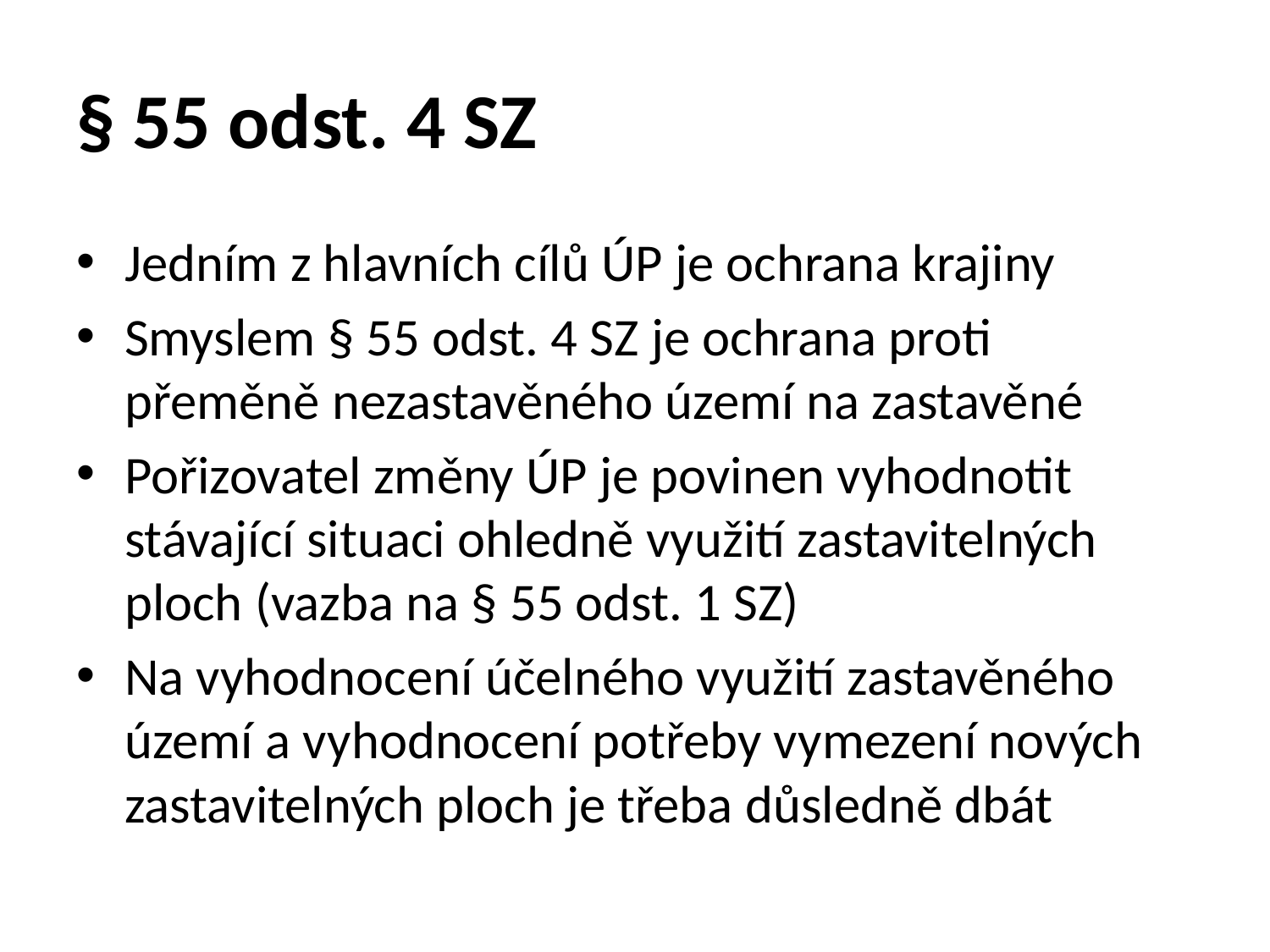

# § 55 odst. 4 SZ
Jedním z hlavních cílů ÚP je ochrana krajiny
Smyslem § 55 odst. 4 SZ je ochrana proti přeměně nezastavěného území na zastavěné
Pořizovatel změny ÚP je povinen vyhodnotit stávající situaci ohledně využití zastavitelných ploch (vazba na § 55 odst. 1 SZ)
Na vyhodnocení účelného využití zastavěného území a vyhodnocení potřeby vymezení nových zastavitelných ploch je třeba důsledně dbát